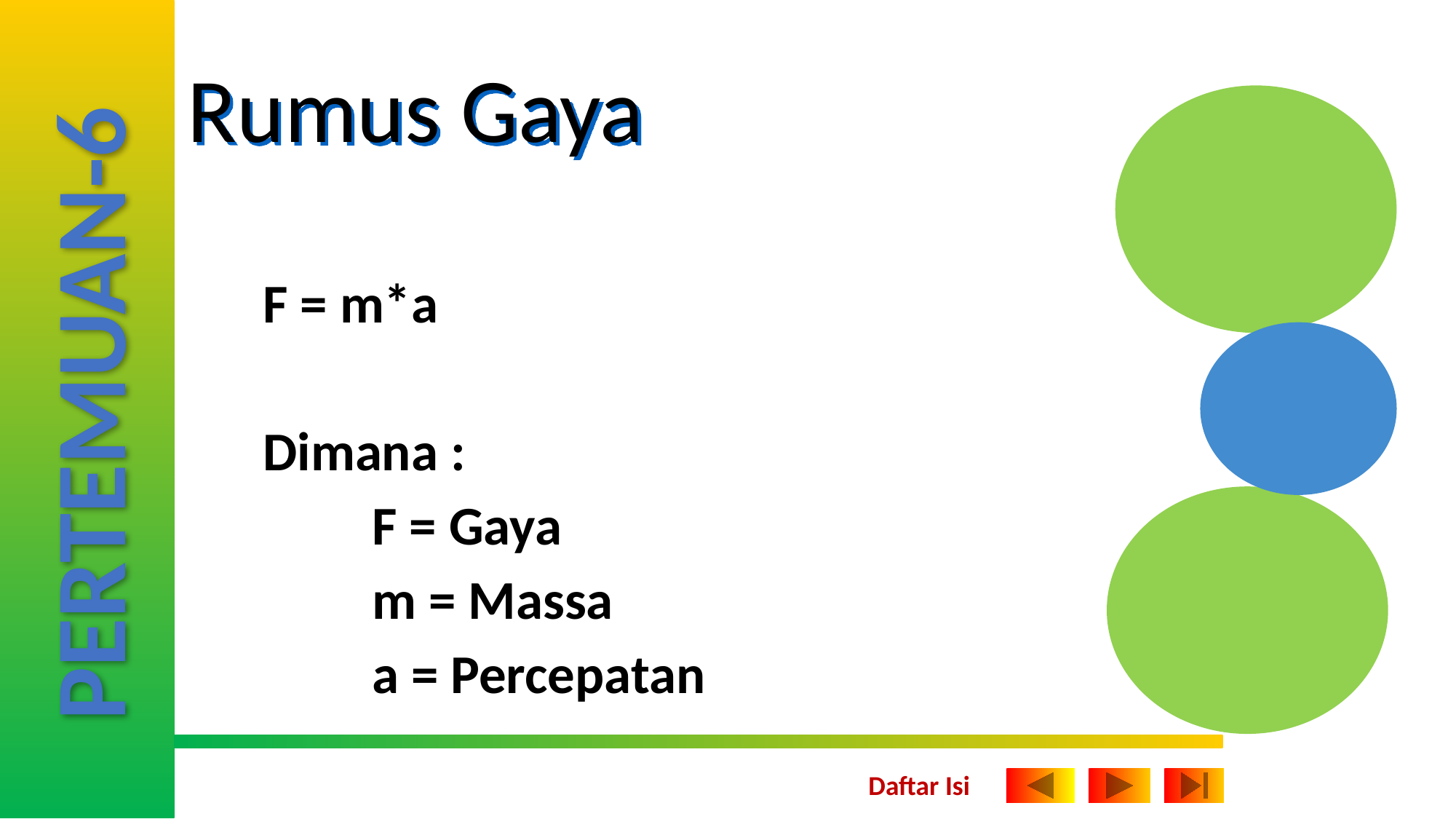

Rumus Gaya

F = m*a

Dimana :
	F = Gaya
	m = Massa
	a = Percepatan
Daftar Isi